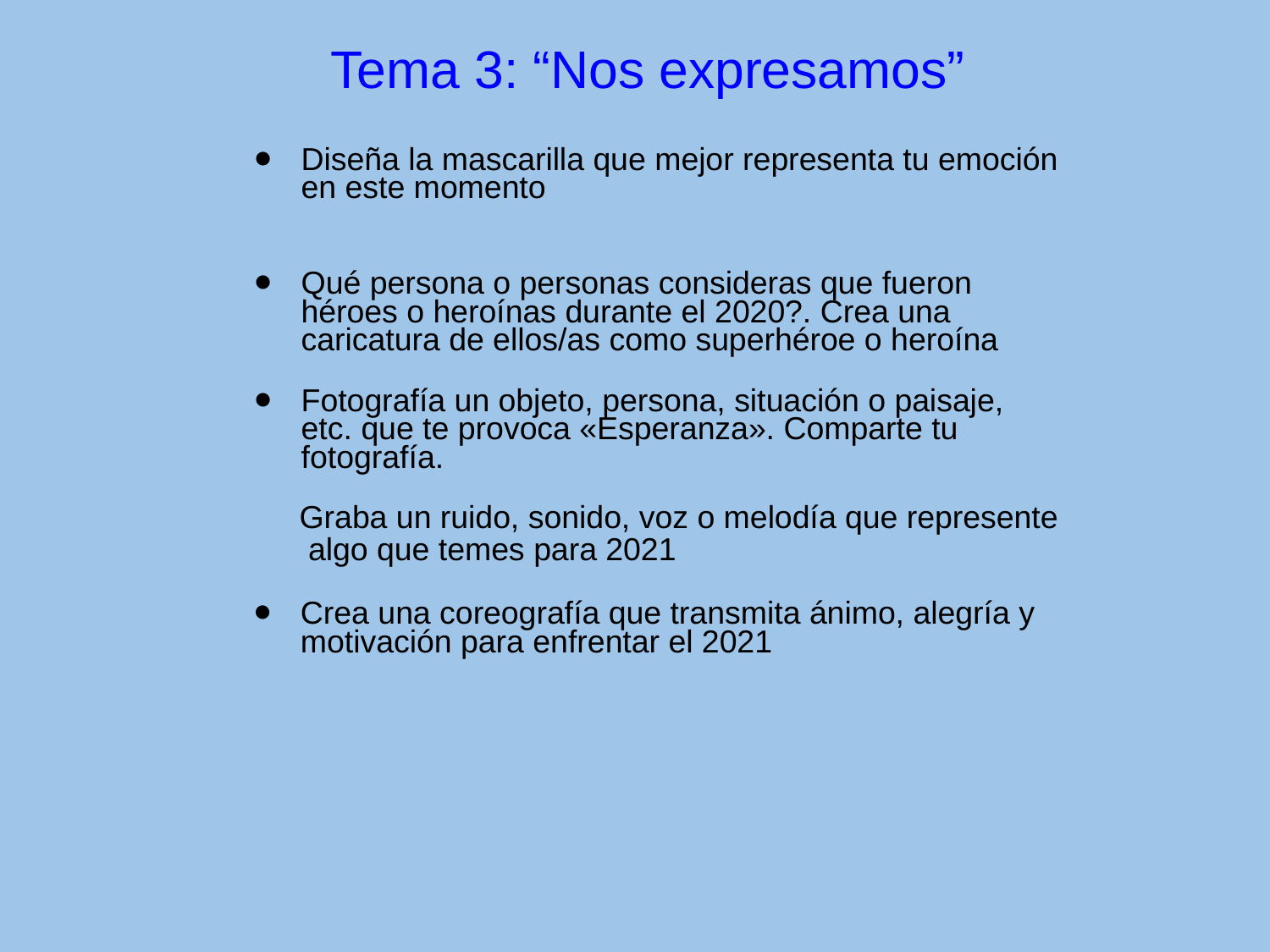

# Tema 3: “Nos expresamos”
Diseña la mascarilla que mejor representa tu emoción en este momento

Qué persona o personas consideras que fueron héroes o heroínas durante el 2020?. Crea una caricatura de ellos/as como superhéroe o heroína

Fotografía un objeto, persona, situación o paisaje, etc. que te provoca «Esperanza». Comparte tu fotografía.

       Graba un ruido, sonido, voz o melodía que represente
        algo que temes para 2021

Crea una coreografía que transmita ánimo, alegría y motivación para enfrentar el 2021